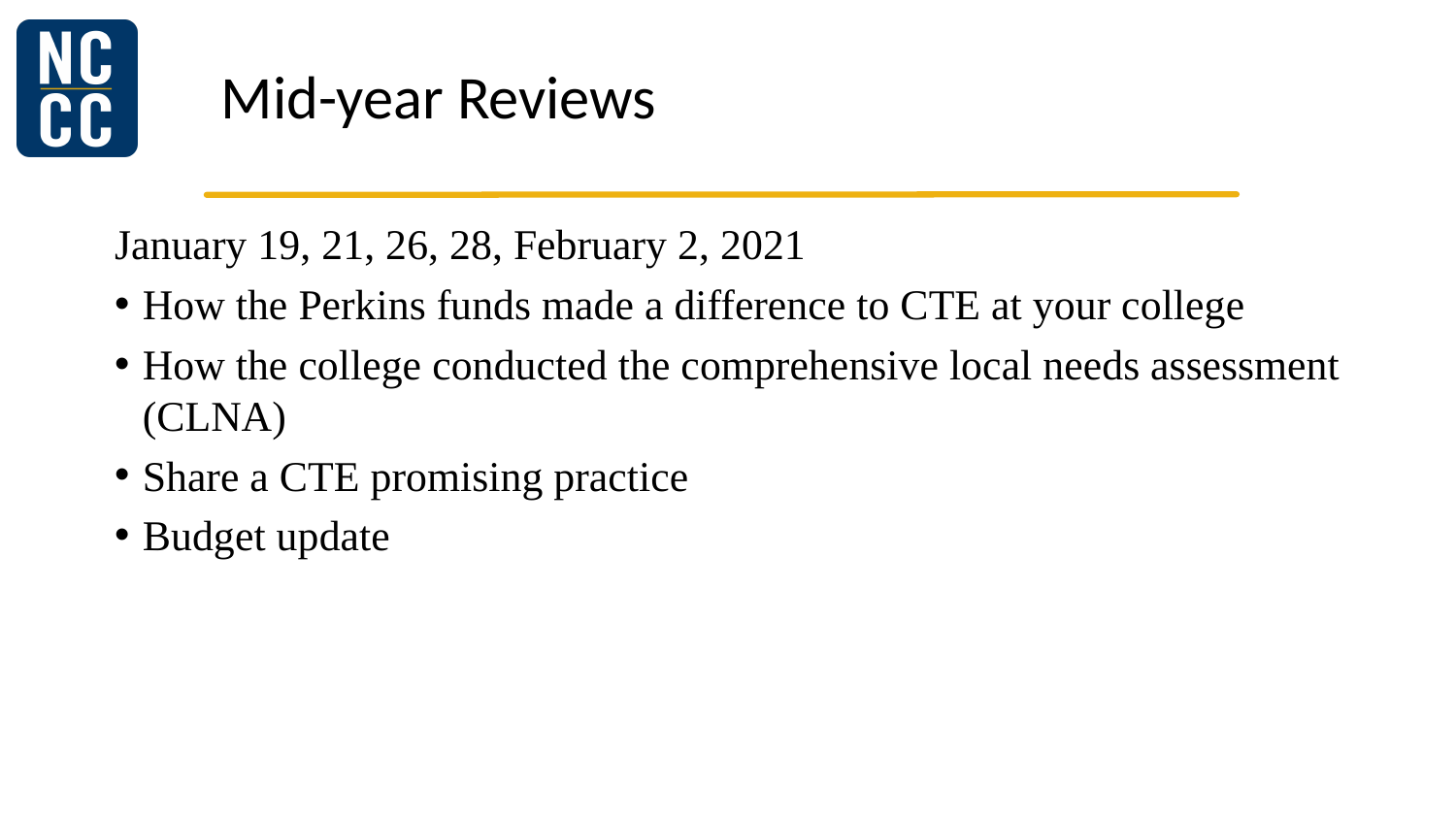

# Mid-year Reviews
January 19, 21, 26, 28, February 2, 2021
How the Perkins funds made a difference to CTE at your college
How the college conducted the comprehensive local needs assessment (CLNA)
Share a CTE promising practice
Budget update